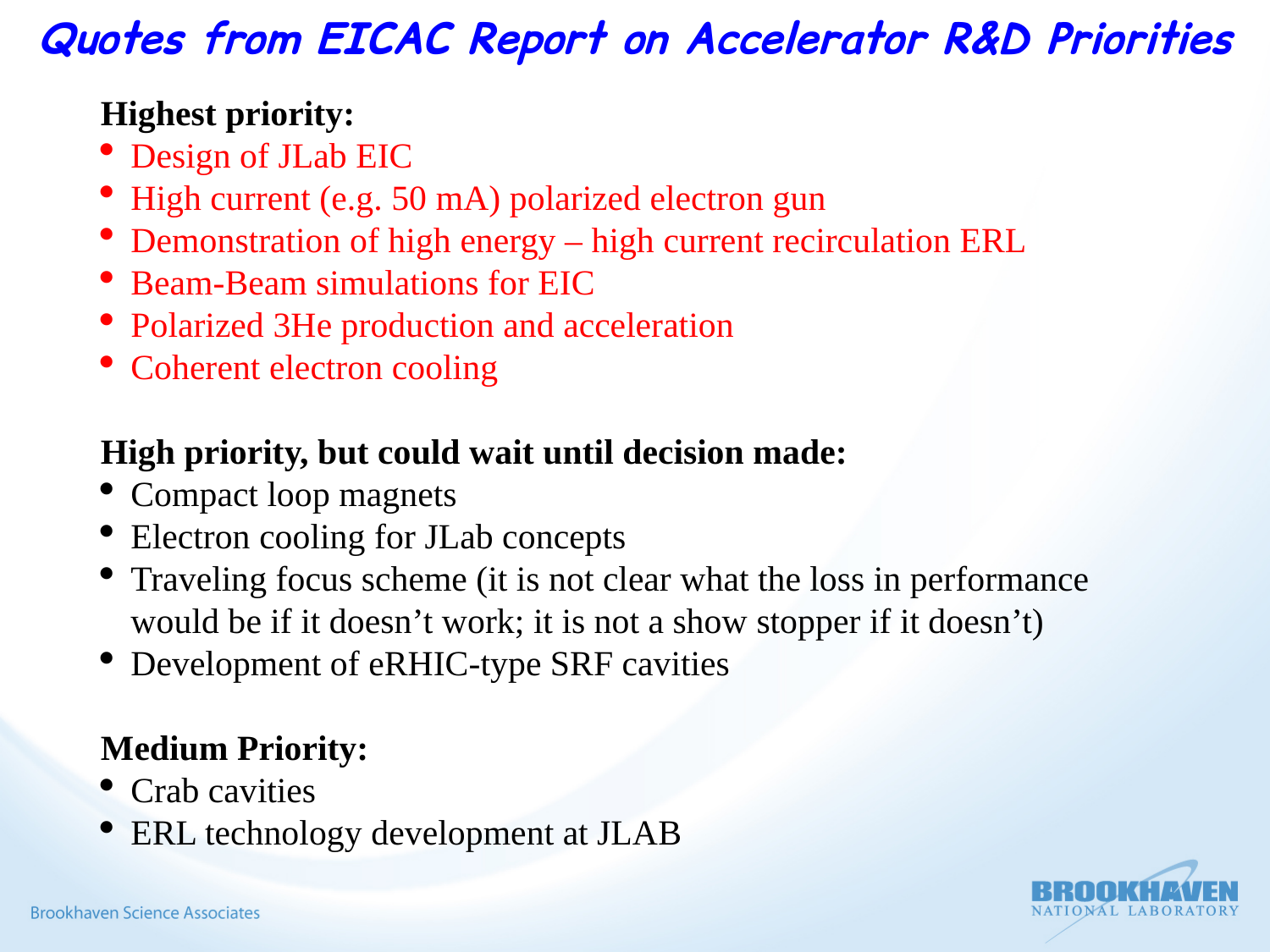

Quotes from EICAC Report on Accelerator R&D Priorities
Highest priority:
Design of JLab EIC
High current (e.g. 50 mA) polarized electron gun
Demonstration of high energy – high current recirculation ERL
Beam-Beam simulations for EIC
Polarized 3He production and acceleration
Coherent electron cooling

High priority, but could wait until decision made:
Compact loop magnets
Electron cooling for JLab concepts
Traveling focus scheme (it is not clear what the loss in performance would be if it doesn’t work; it is not a show stopper if it doesn’t)
Development of eRHIC-type SRF cavities

Medium Priority:
Crab cavities
ERL technology development at JLAB